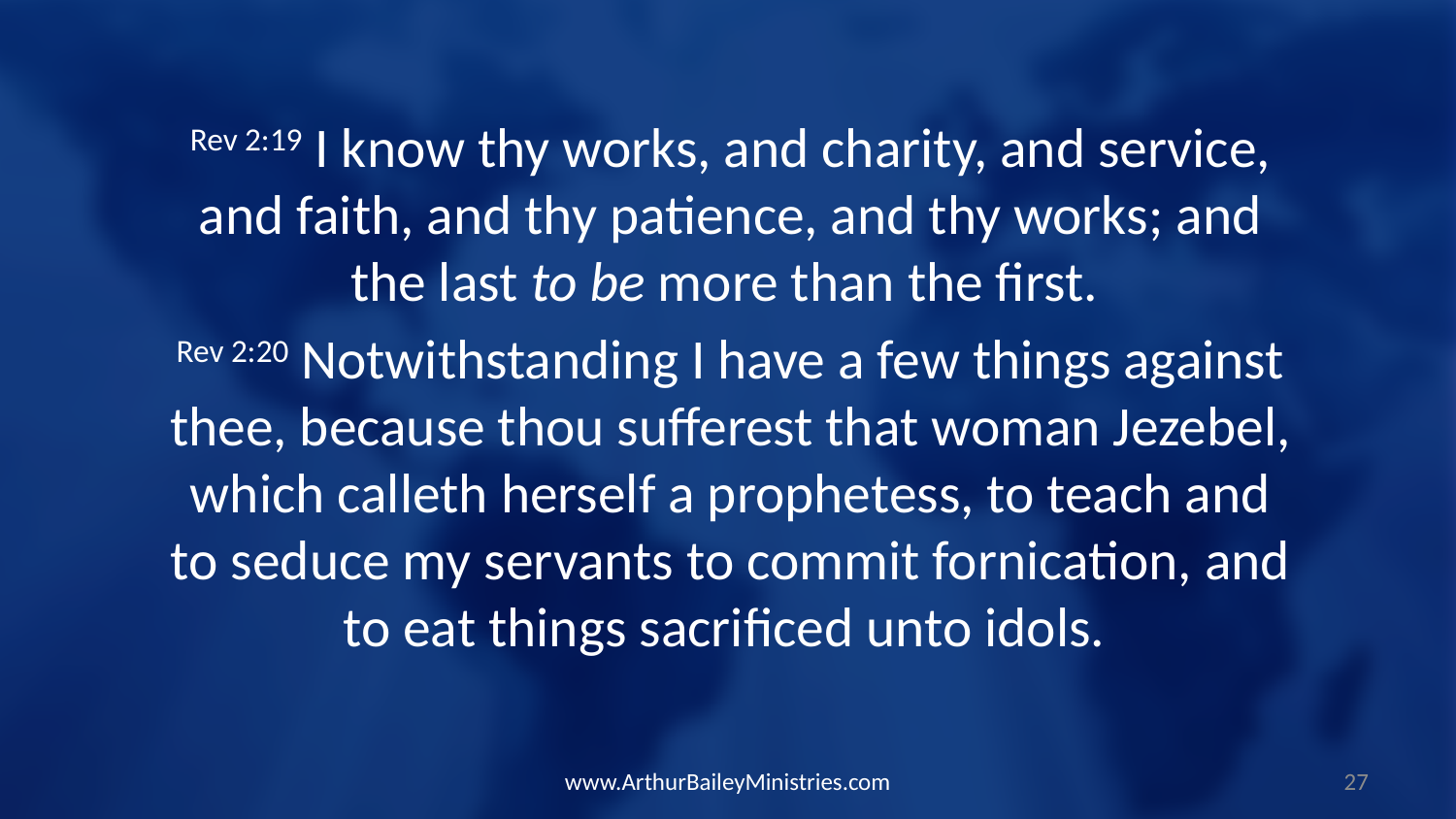

Rev 2:19 I know thy works, and charity, and service, and faith, and thy patience, and thy works; and the last to be more than the first.
Rev 2:20 Notwithstanding I have a few things against thee, because thou sufferest that woman Jezebel, which calleth herself a prophetess, to teach and to seduce my servants to commit fornication, and to eat things sacrificed unto idols.
www.ArthurBaileyMinistries.com
27